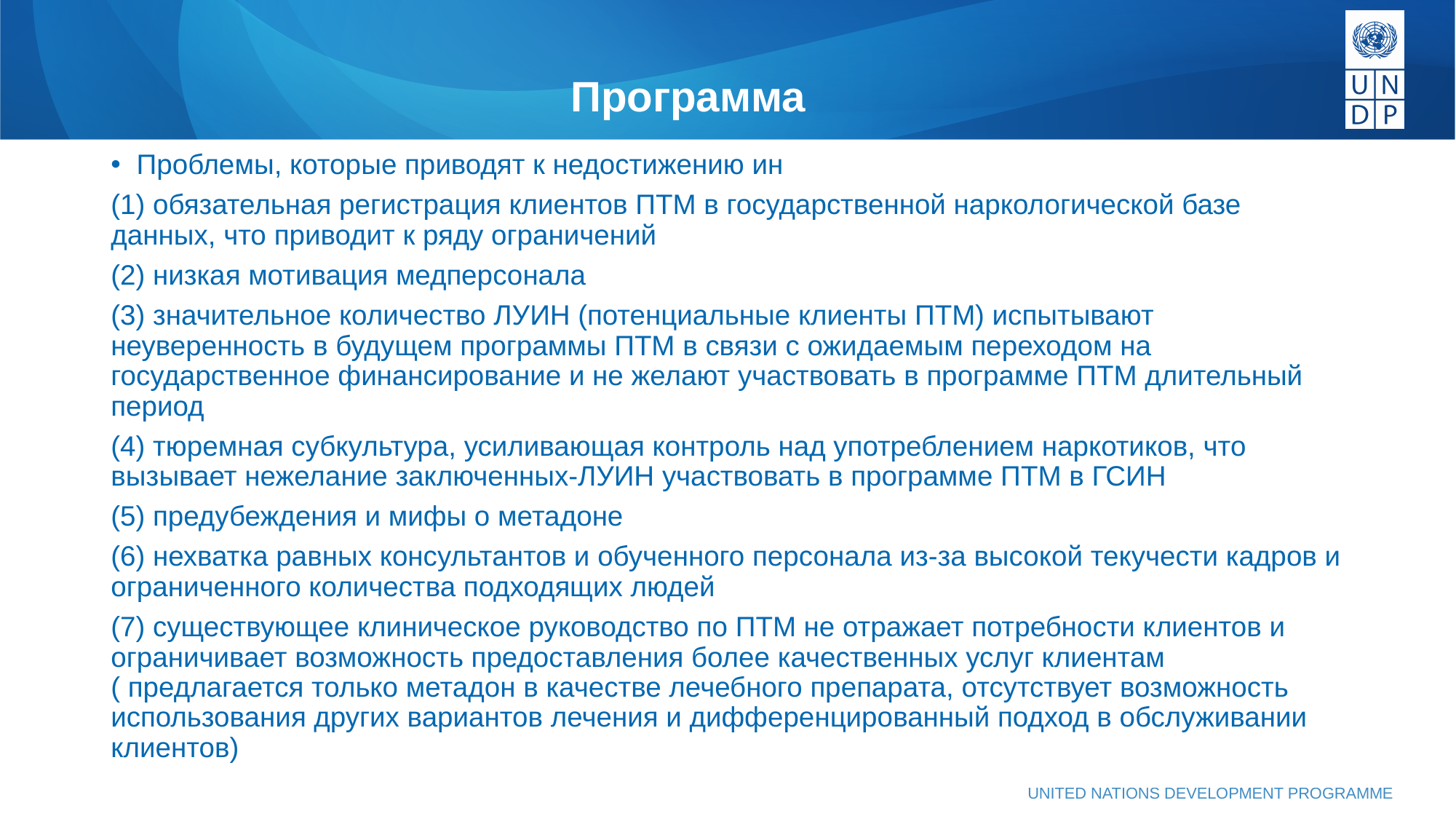

# Программа
Проблемы, которые приводят к недостижению ин
(1) обязательная регистрация клиентов ПТМ в государственной наркологической базе данных, что приводит к ряду ограничений
(2) низкая мотивация медперсонала
(3) значительное количество ЛУИН (потенциальные клиенты ПТМ) испытывают неуверенность в будущем программы ПТМ в связи с ожидаемым переходом на государственное финансирование и не желают участвовать в программе ПТМ длительный период
(4) тюремная субкультура, усиливающая контроль над употреблением наркотиков, что  вызывает нежелание заключенных-ЛУИН участвовать в программе ПТМ в ГСИН
(5) предубеждения и мифы о метадоне
(6) нехватка равных консультантов и обученного персонала из-за высокой текучести кадров и ограниченного количества подходящих людей
(7) существующее клиническое руководство по ПТМ не отражает потребности клиентов и ограничивает возможность предоставления более качественных услуг клиентам ( предлагается только метадон в качестве лечебного препарата, отсутствует возможность использования других вариантов лечения и дифференцированный подход в обслуживании клиентов)